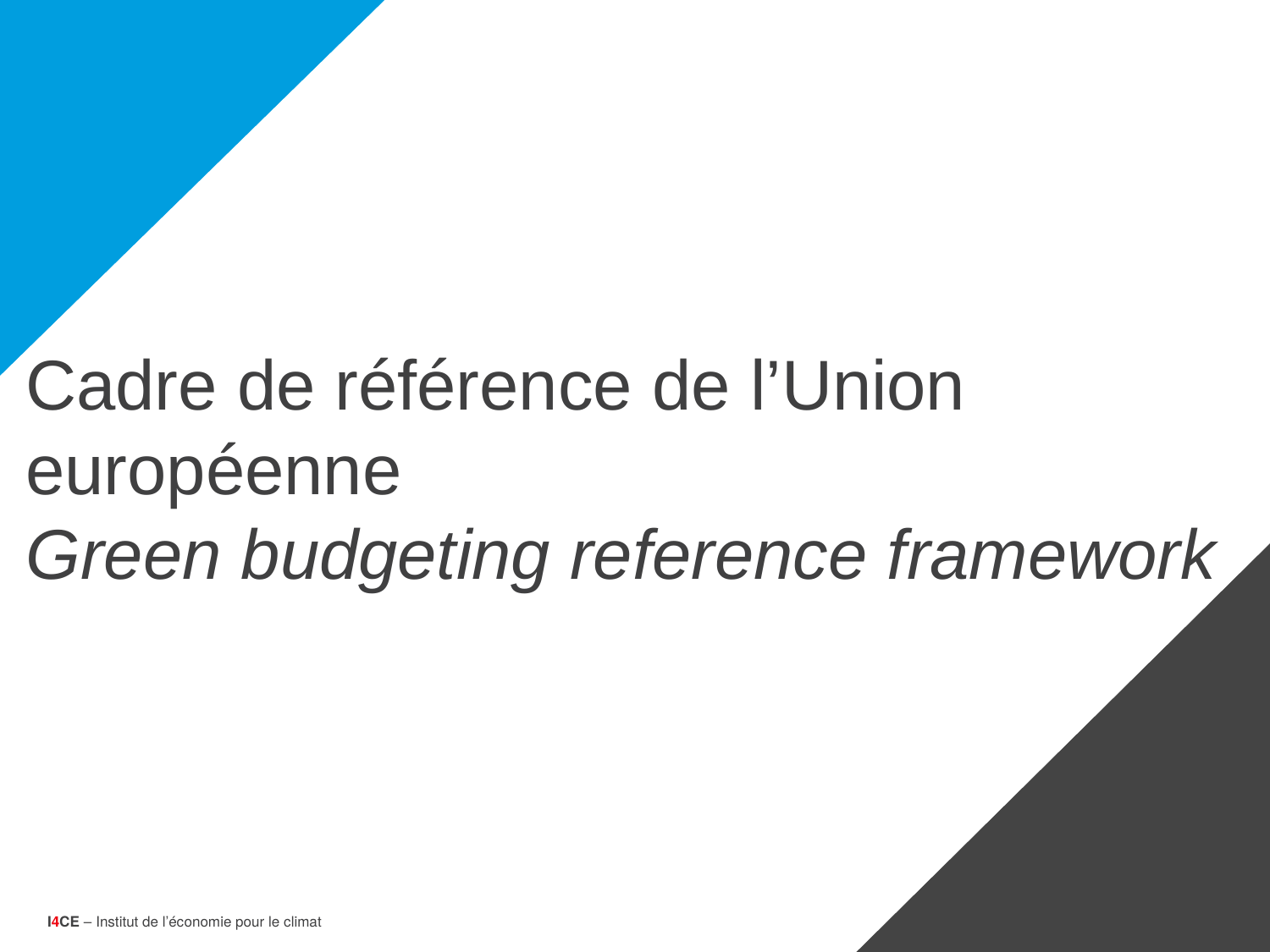

# Cadre de référence de l’Union européenne Green budgeting reference framework